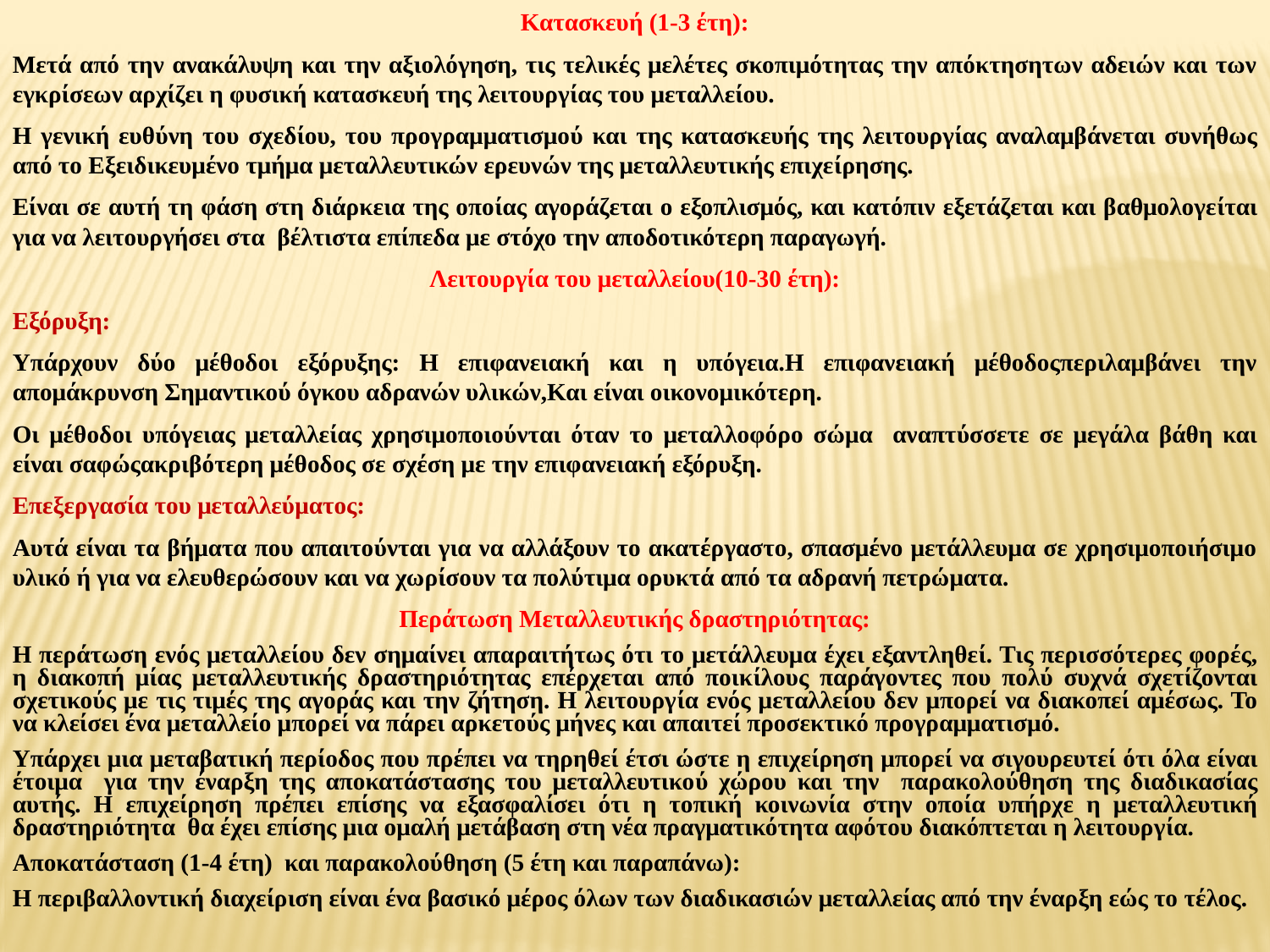

Κατασκευή (1-3 έτη):
Μετά από την ανακάλυψη και την αξιολόγηση, τις τελικές μελέτες σκοπιμότητας την απόκτησητων αδειών και των εγκρίσεων αρχίζει η φυσική κατασκευή της λειτουργίας του μεταλλείου.
Η γενική ευθύνη του σχεδίου, του προγραμματισμού και της κατασκευής της λειτουργίας αναλαμβάνεται συνήθως από το Εξειδικευμένο τμήμα μεταλλευτικών ερευνών της μεταλλευτικής επιχείρησης.
Είναι σε αυτή τη φάση στη διάρκεια της οποίας αγοράζεται ο εξοπλισμός, και κατόπιν εξετάζεται και βαθμολογείται για να λειτουργήσει στα  βέλτιστα επίπεδα με στόχο την αποδοτικότερη παραγωγή.
Λειτουργία του μεταλλείου(10-30 έτη):
Εξόρυξη:
Υπάρχουν δύο μέθοδοι εξόρυξης: Η επιφανειακή και η υπόγεια.Η επιφανειακή μέθοδοςπεριλαμβάνει την απομάκρυνση Σημαντικού όγκου αδρανών υλικών,Και είναι οικονομικότερη.
Οι μέθοδοι υπόγειας μεταλλείας χρησιμοποιούνται όταν το μεταλλοφόρο σώμα  αναπτύσσετε σε μεγάλα βάθη και είναι σαφώςακριβότερη μέθοδος σε σχέση με την επιφανειακή εξόρυξη.
Επεξεργασία του μεταλλεύματος:
Αυτά είναι τα βήματα που απαιτούνται για να αλλάξουν το ακατέργαστο, σπασμένο μετάλλευμα σε χρησιμοποιήσιμο υλικό ή για να ελευθερώσουν και να χωρίσουν τα πολύτιμα ορυκτά από τα αδρανή πετρώματα.
Περάτωση Μεταλλευτικής δραστηριότητας:
Η περάτωση ενός μεταλλείου δεν σημαίνει απαραιτήτως ότι το μετάλλευμα έχει εξαντληθεί. Τις περισσότερες φορές, η διακοπή μίας μεταλλευτικής δραστηριότητας επέρχεται από ποικίλους παράγοντες που πολύ συχνά σχετίζονται σχετικούς με τις τιμές της αγοράς και την ζήτηση. Η λειτουργία ενός μεταλλείου δεν μπορεί να διακοπεί αμέσως. Το να κλείσει ένα μεταλλείο μπορεί να πάρει αρκετούς μήνες και απαιτεί προσεκτικό προγραμματισμό.
Υπάρχει μια μεταβατική περίοδος που πρέπει να τηρηθεί έτσι ώστε η επιχείρηση μπορεί να σιγουρευτεί ότι όλα είναι έτοιμα  για την έναρξη της αποκατάστασης του μεταλλευτικού χώρου και την  παρακολούθηση της διαδικασίας αυτής. Η επιχείρηση πρέπει επίσης να εξασφαλίσει ότι η τοπική κοινωνία στην οποία υπήρχε η μεταλλευτική δραστηριότητα  θα έχει επίσης μια ομαλή μετάβαση στη νέα πραγματικότητα αφότου διακόπτεται η λειτουργία.
Αποκατάσταση (1-4 έτη)  και παρακολούθηση (5 έτη και παραπάνω):
Η περιβαλλοντική διαχείριση είναι ένα βασικό μέρος όλων των διαδικασιών μεταλλείας από την έναρξη εώς το τέλος.